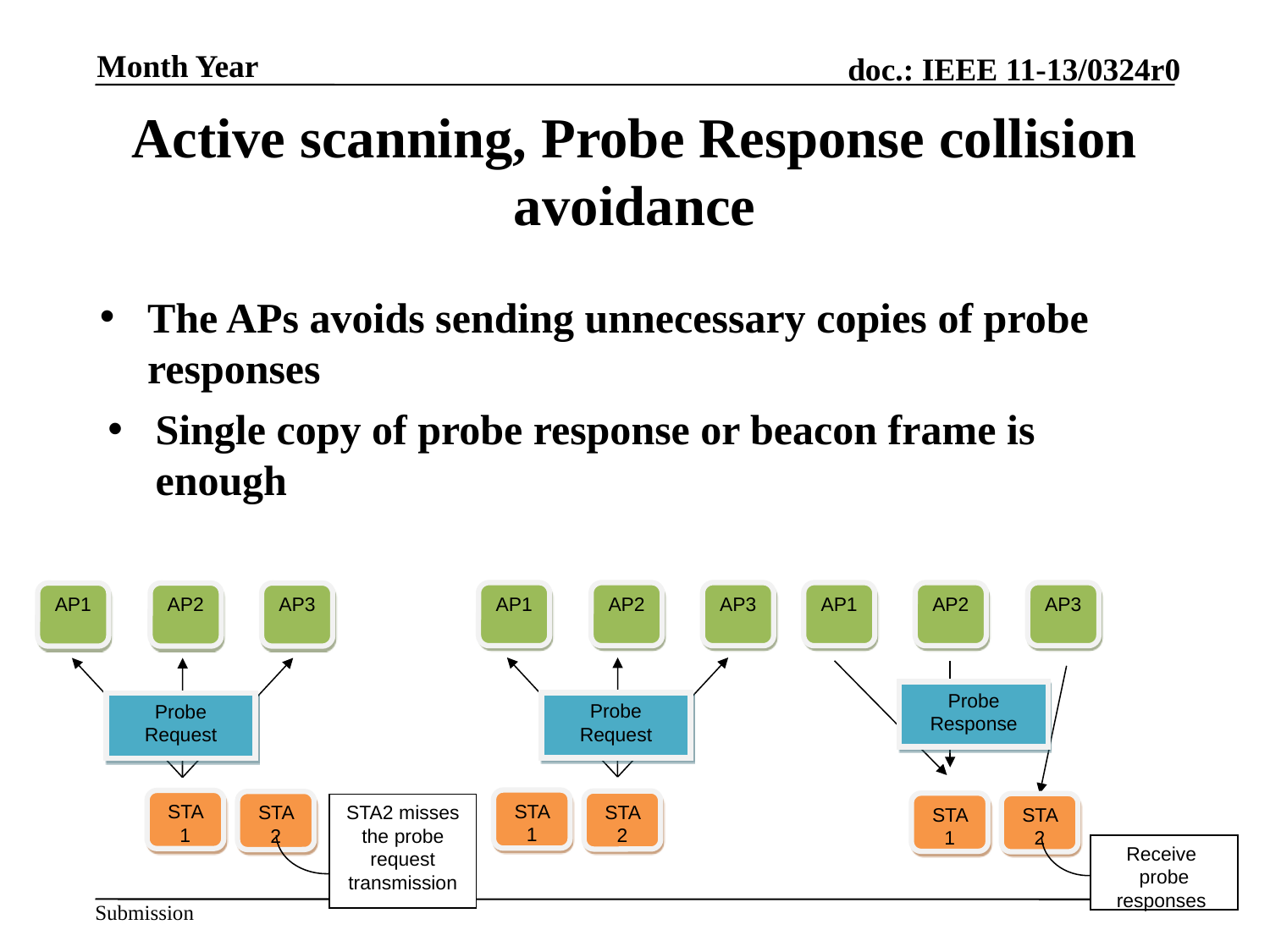

Month Year
# Active scanning, Probe Response collision avoidance
The APs avoids sending unnecessary copies of probe responses
Single copy of probe response or beacon frame is enough
AP1
AP2
AP3
Probe Request
STA 1
STA 2
AP1
AP2
AP3
Probe Response
STA 1
STA 2
Receive  probe responses

AP1
AP2
AP3
Probe Request
STA 1
STA 2
STA2 misses the probe request transmission